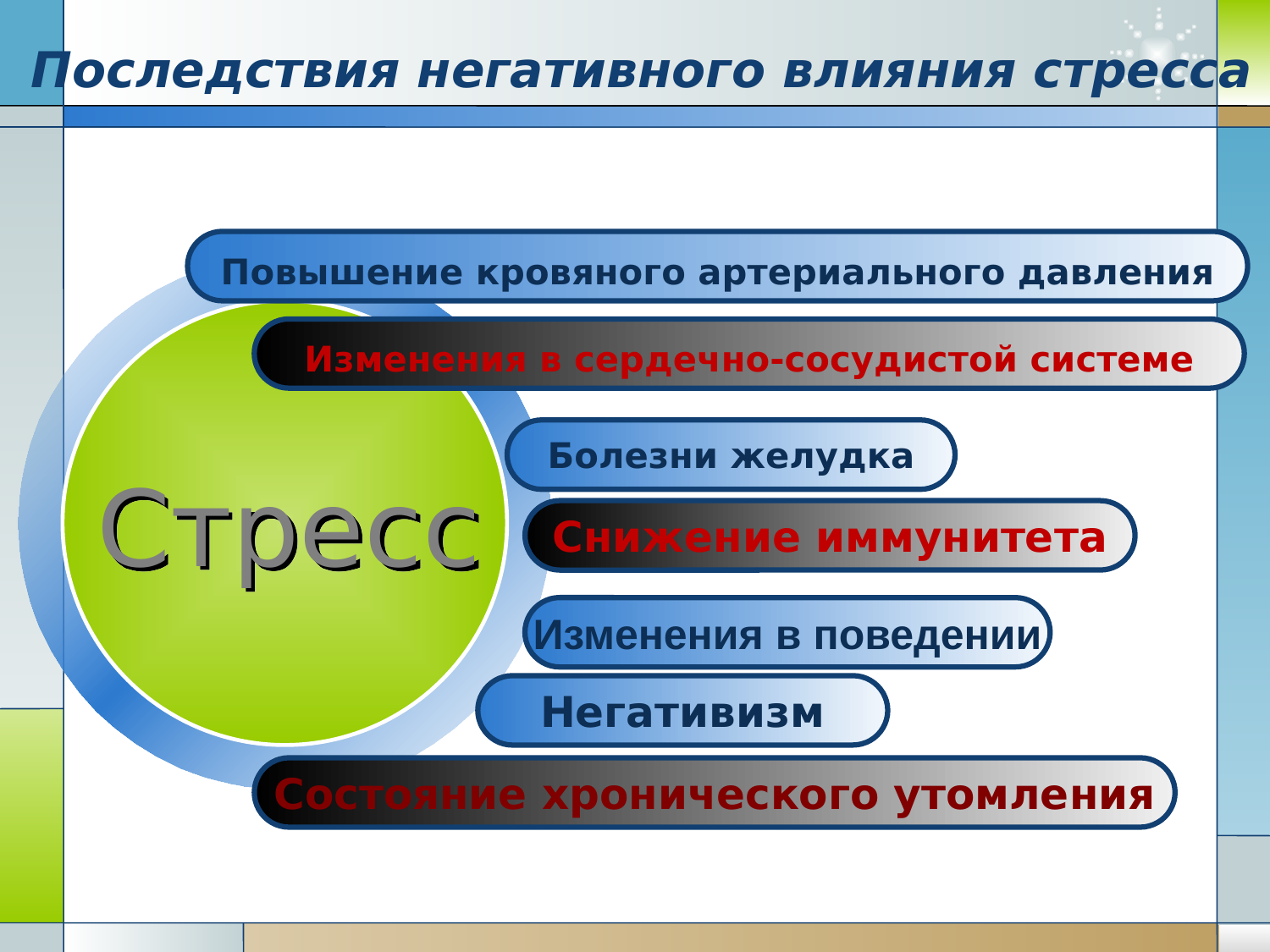

# Последствия негативного влияния стресса

Повышение кровяного артериального давления

Изменения в сердечно-сосудистой системе

Болезни желудка
Стресс

Снижение иммунитета
Изменения в поведении

Негативизм

Состояние хронического утомления